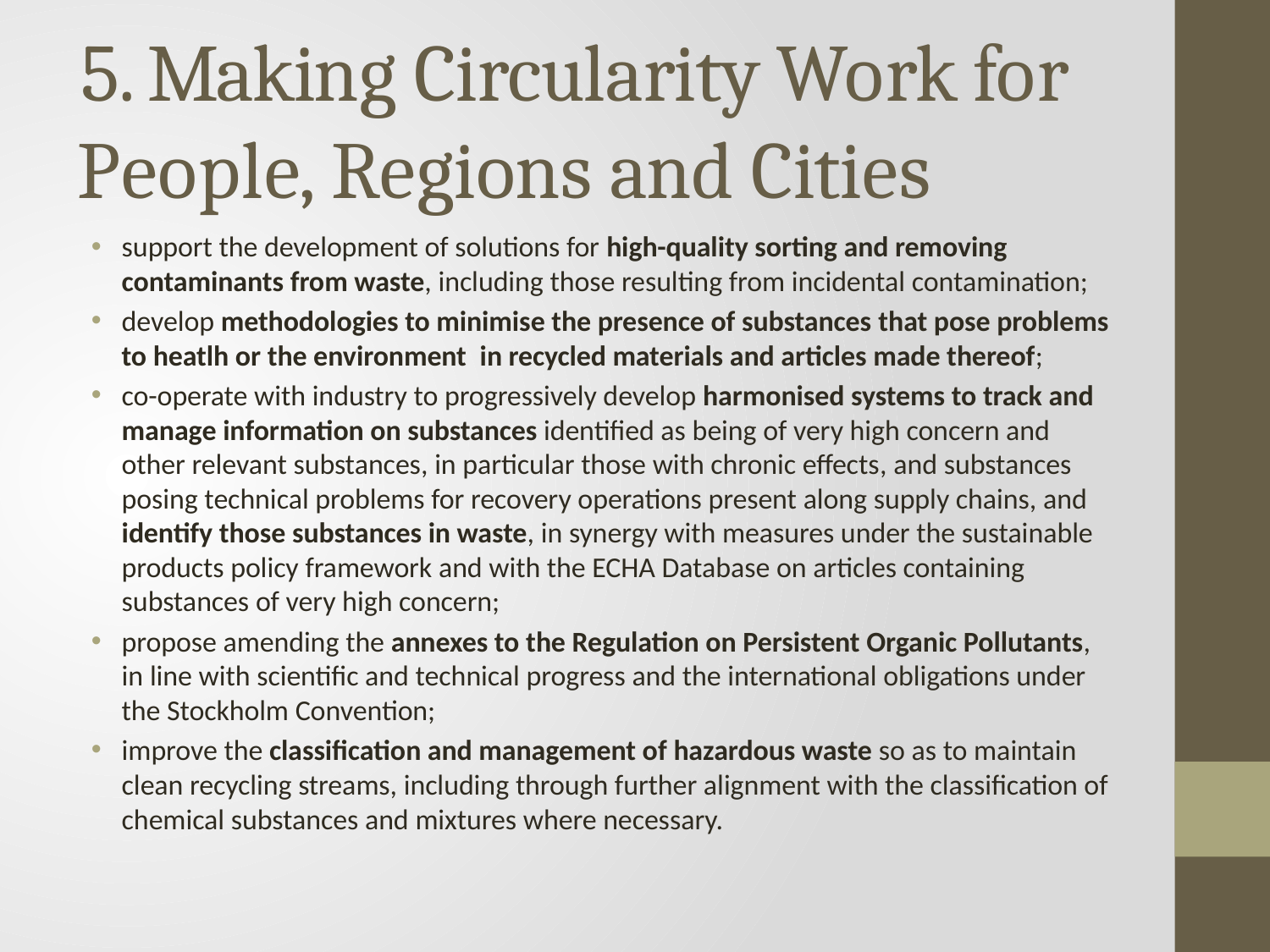

# 5. Making Circularity Work for People, Regions and Cities
support the development of solutions for high-quality sorting and removing contaminants from waste, including those resulting from incidental contamination;
develop methodologies to minimise the presence of substances that pose problems to heatlh or the environment  in recycled materials and articles made thereof;
co-operate with industry to progressively develop harmonised systems to track and manage information on substances identified as being of very high concern and other relevant substances, in particular those with chronic effects, and substances posing technical problems for recovery operations present along supply chains, and identify those substances in waste, in synergy with measures under the sustainable products policy framework and with the ECHA Database on articles containing substances of very high concern;
propose amending the annexes to the Regulation on Persistent Organic Pollutants, in line with scientific and technical progress and the international obligations under the Stockholm Convention;
improve the classification and management of hazardous waste so as to maintain clean recycling streams, including through further alignment with the classification of chemical substances and mixtures where necessary.